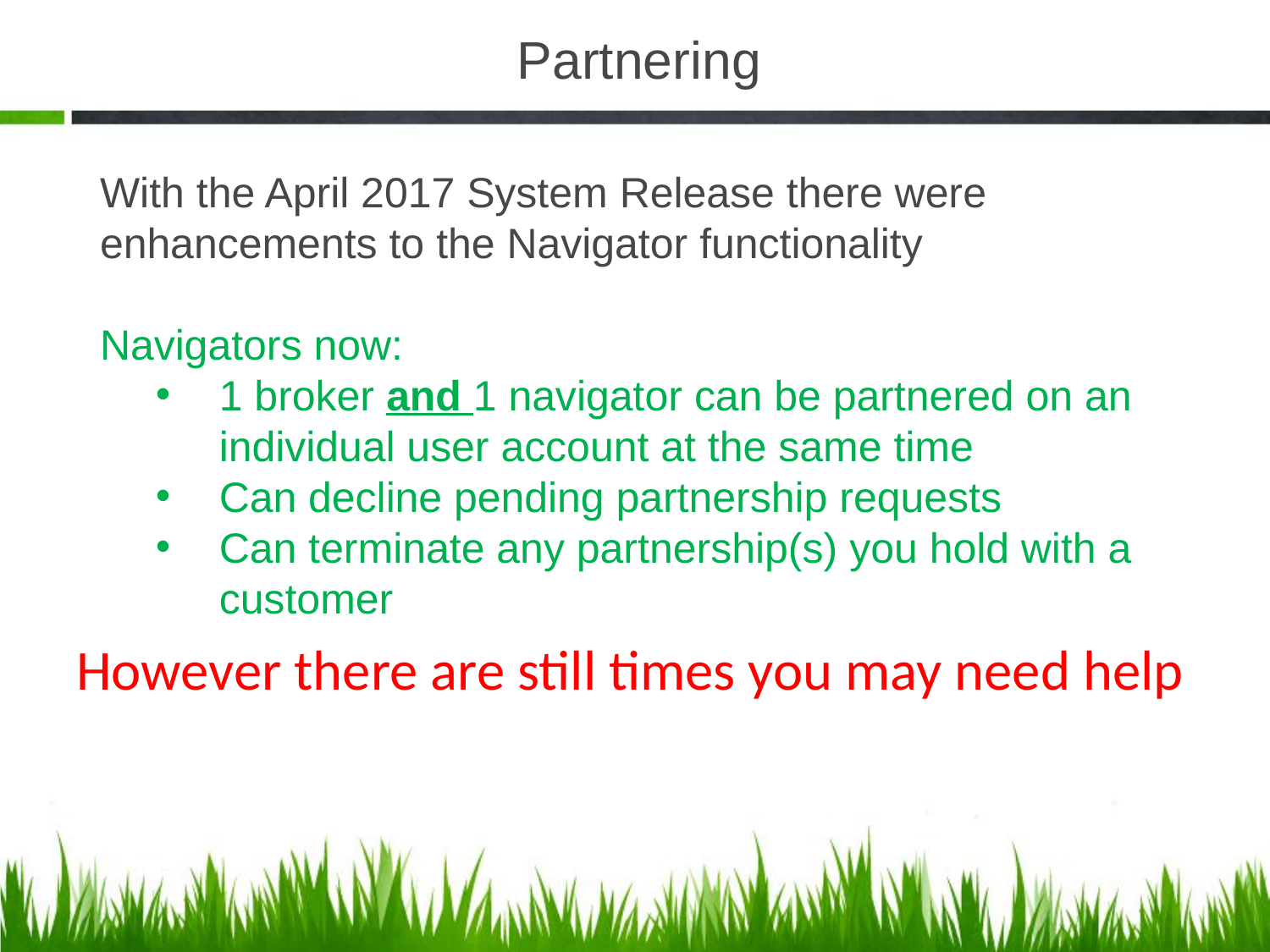

# Partnering
With the April 2017 System Release there were enhancements to the Navigator functionality

Navigators now:
1 broker and 1 navigator can be partnered on an individual user account at the same time
Can decline pending partnership requests
Can terminate any partnership(s) you hold with a customer
However there are still times you may need help